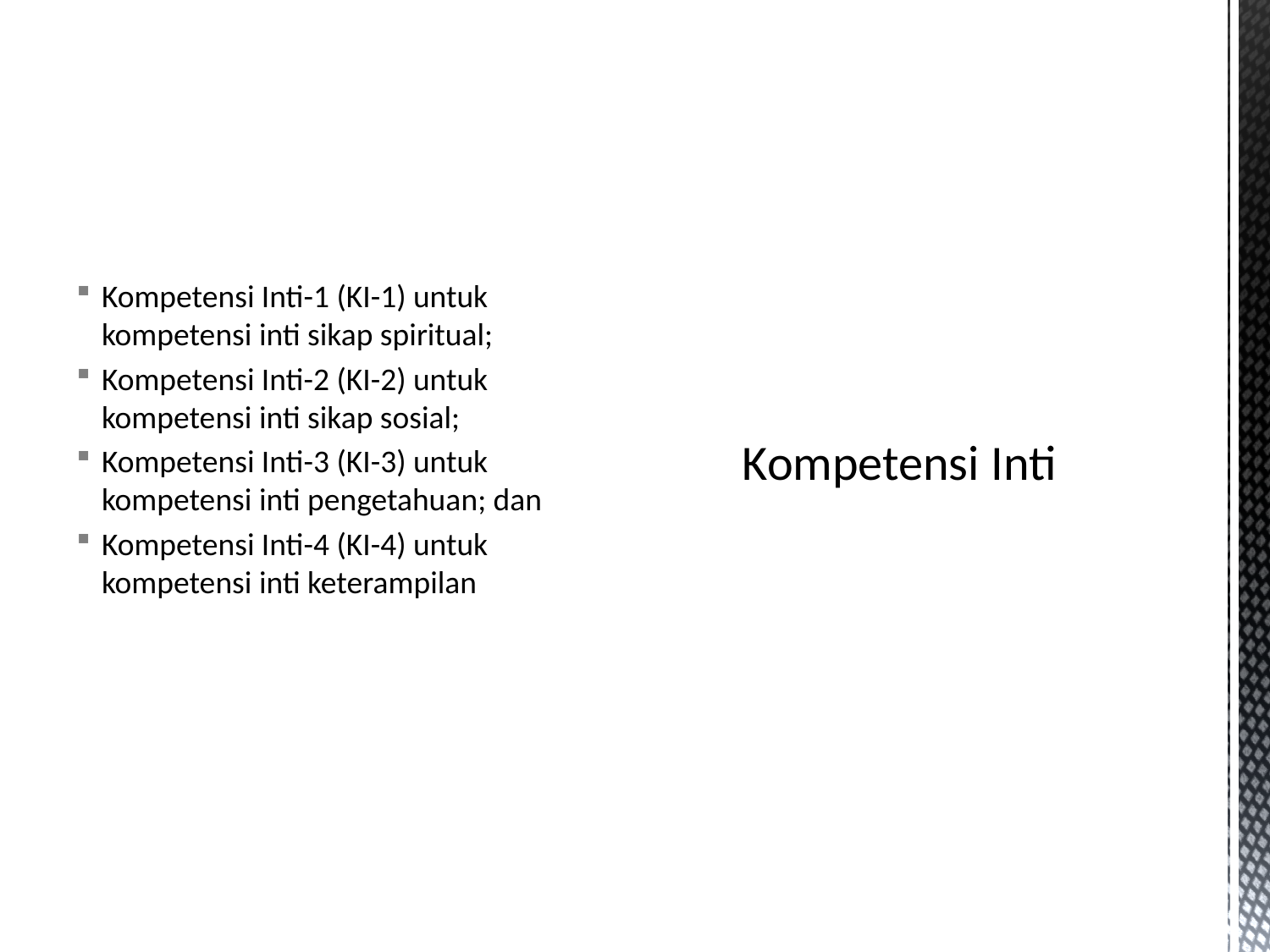

Kompetensi Inti-1 (KI-1) untuk kompetensi inti sikap spiritual;
Kompetensi Inti-2 (KI-2) untuk kompetensi inti sikap sosial;
Kompetensi Inti-3 (KI-3) untuk kompetensi inti pengetahuan; dan
Kompetensi Inti-4 (KI-4) untuk kompetensi inti keterampilan

# Kompetensi Inti